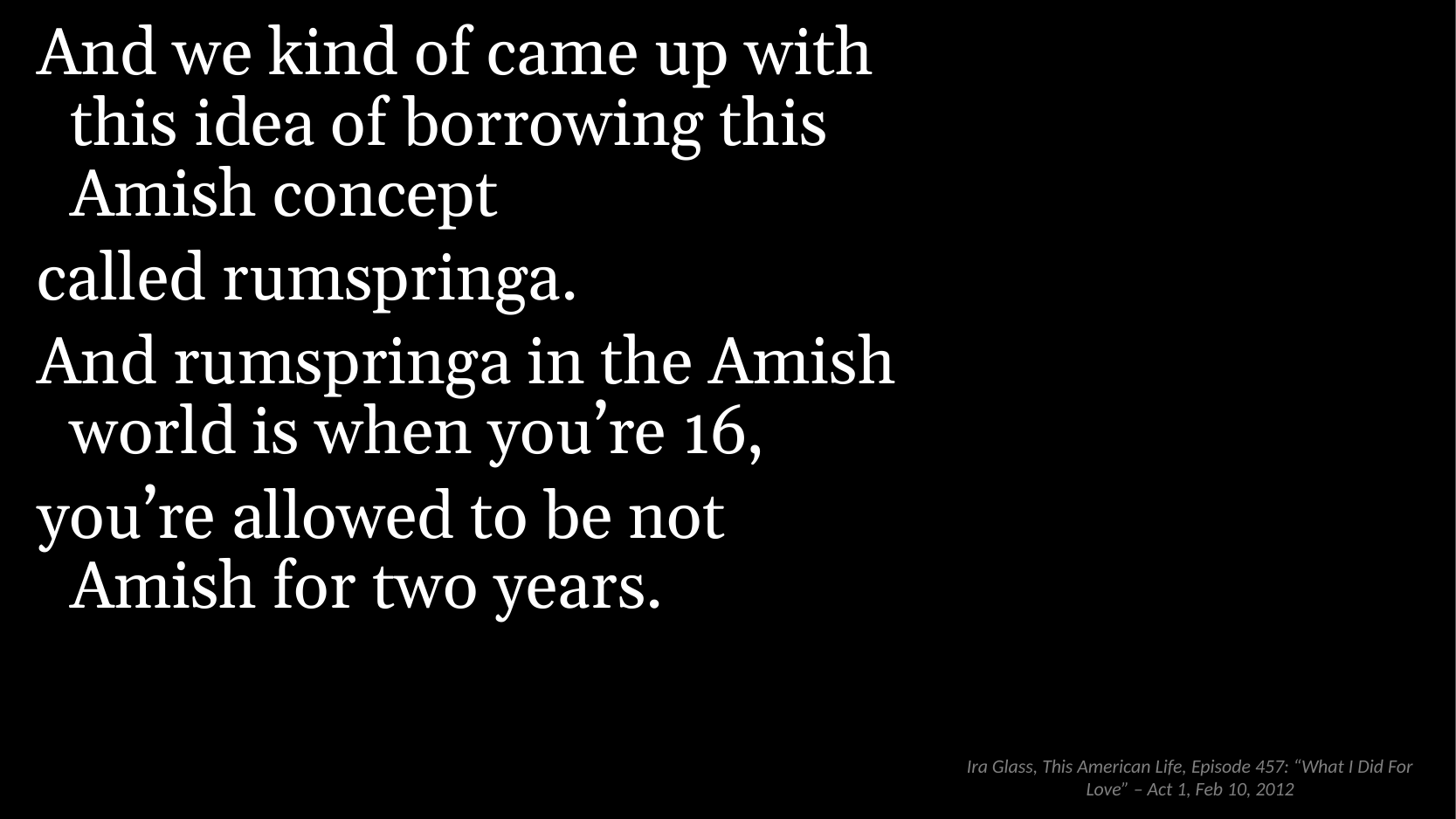

And we kind of came up with this idea of borrowing this Amish concept
called rumspringa.
And rumspringa in the Amish world is when you’re 16,
you’re allowed to be not Amish for two years.
# Ira Glass, This American Life, Episode 457: “What I Did For Love” – Act 1, Feb 10, 2012